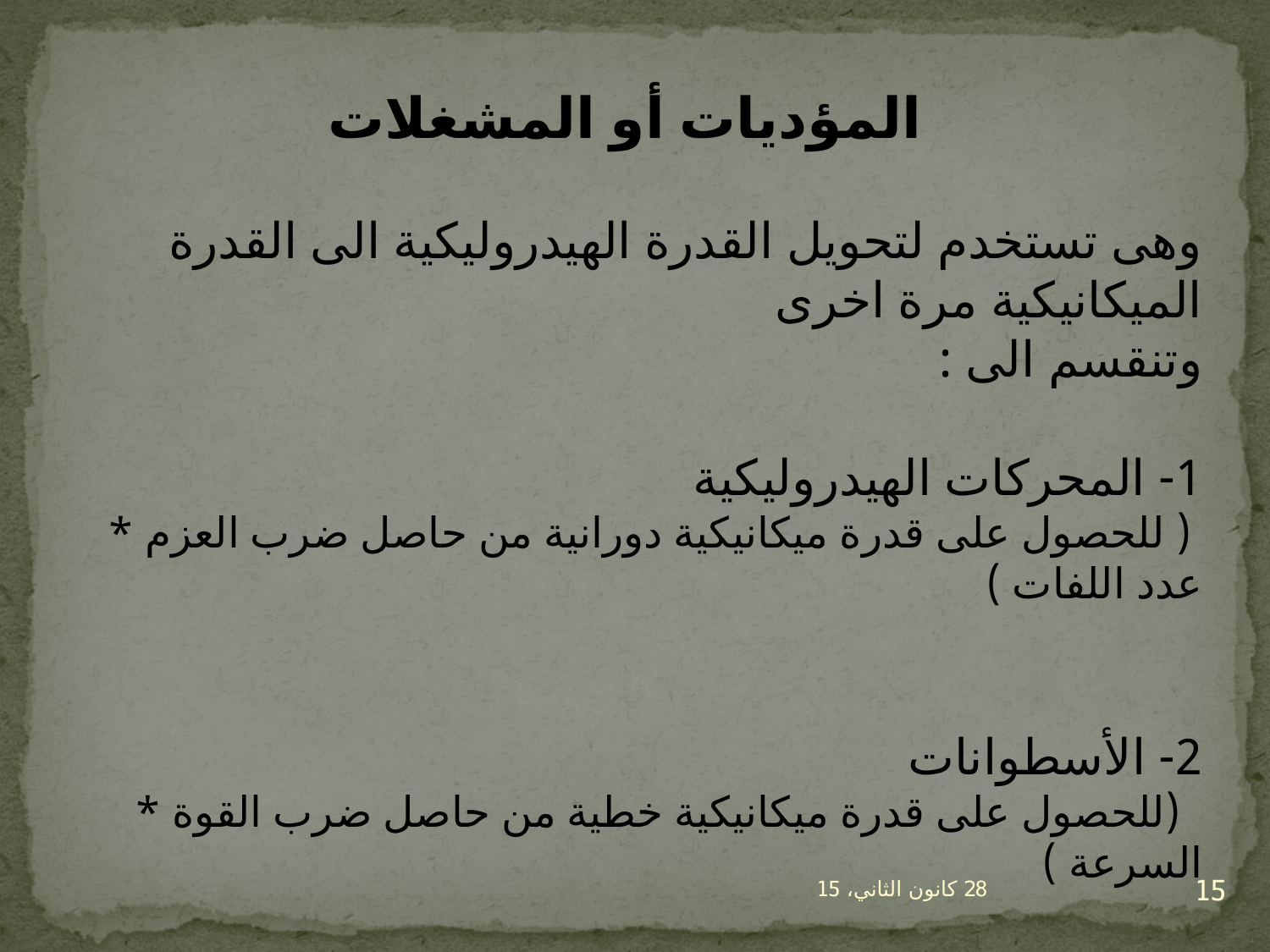

المؤديات أو المشغلات

وهى تستخدم لتحويل القدرة الهيدروليكية الى القدرة الميكانيكية مرة اخرى
وتنقسم الى :

1- المحركات الهيدروليكية
 ( للحصول على قدرة ميكانيكية دورانية من حاصل ضرب العزم * عدد اللفات )

2- الأسطوانات
  (للحصول على قدرة ميكانيكية خطية من حاصل ضرب القوة * السرعة )
15
28 كانون الثاني، 15